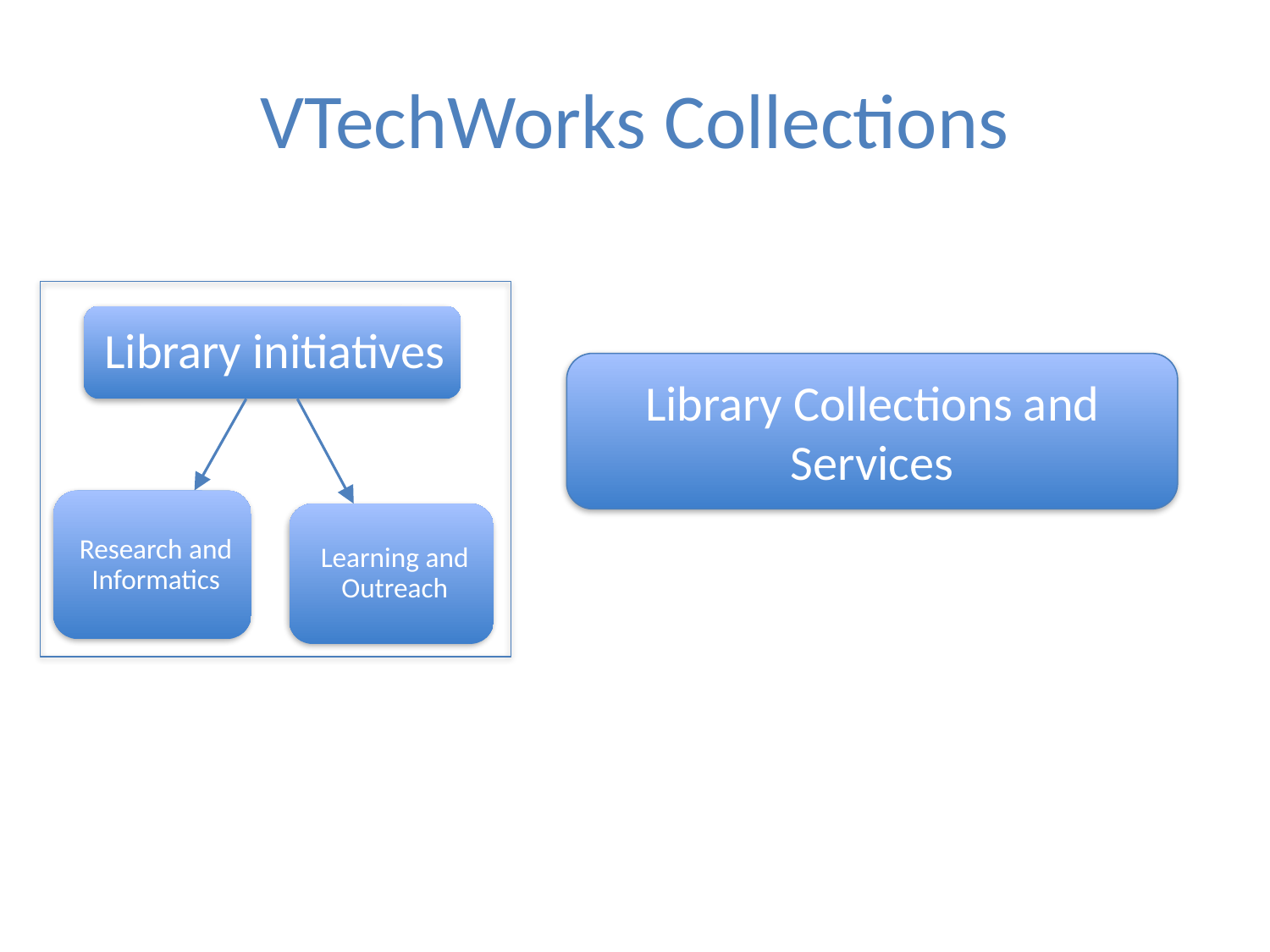

# VTechWorks Collections
Library initiatives
Research and Informatics
Learning and Outreach

Library Collections and Services